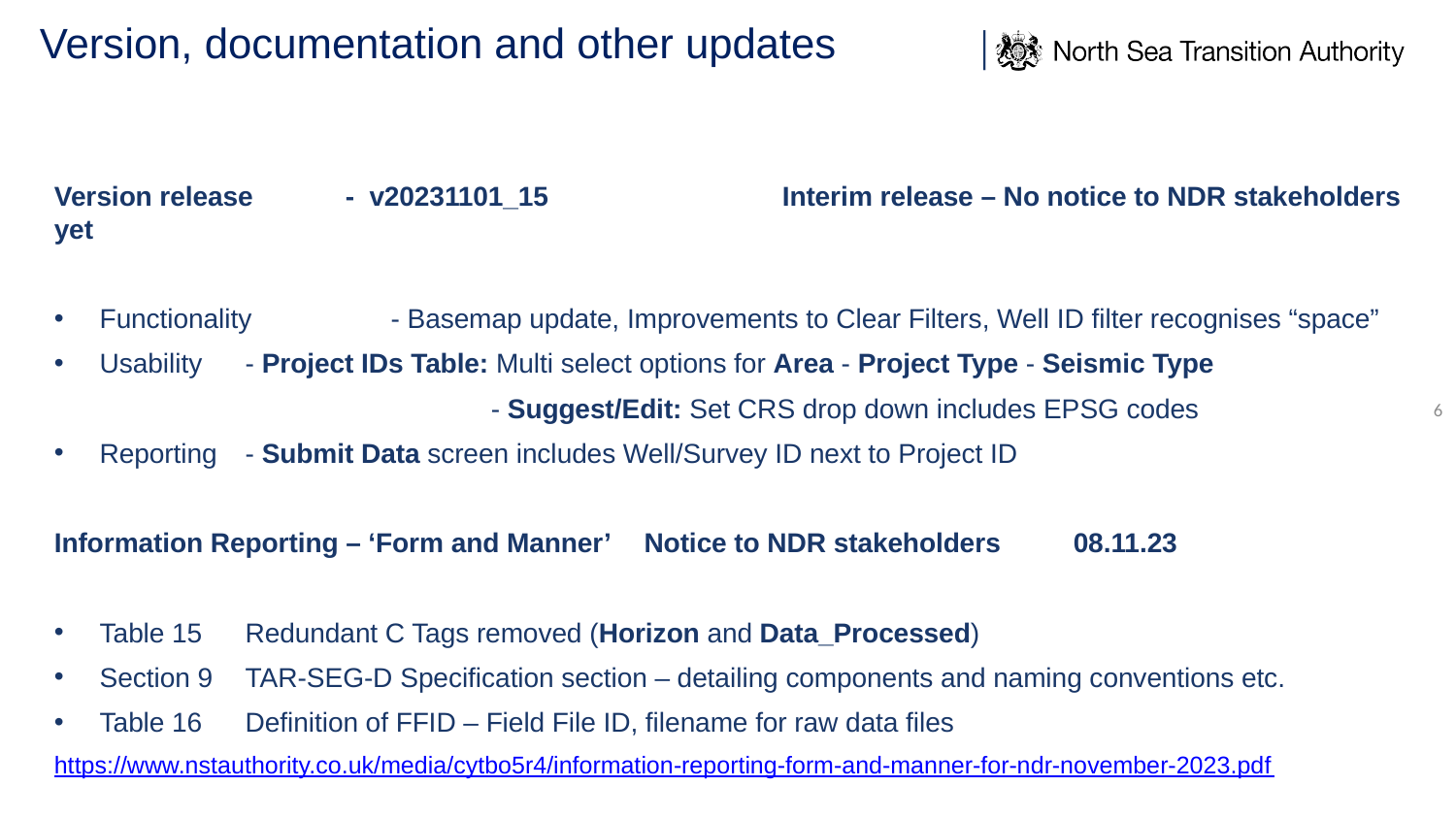

# Version, documentation and other updates

Version release	-  v20231101_15		Interim release – No notice to NDR stakeholders yet

Functionality	- Basemap update, Improvements to Clear Filters, Well ID filter recognises “space”
Usability	- Project IDs Table: Multi select options for Area - Project Type - Seismic Type
			- Suggest/Edit: Set CRS drop down includes EPSG codes
Reporting 	- Submit Data screen includes Well/Survey ID next to Project ID

Information Reporting – ‘Form and Manner’ 	 Notice to NDR stakeholders	08.11.23

Table 15	Redundant C Tags removed (Horizon and Data_Processed)
Section 9	TAR-SEG-D Specification section – detailing components and naming conventions etc.
Table 16	Definition of FFID – Field File ID, filename for raw data files
https://www.nstauthority.co.uk/media/cytbo5r4/information-reporting-form-and-manner-for-ndr-november-2023.pdf